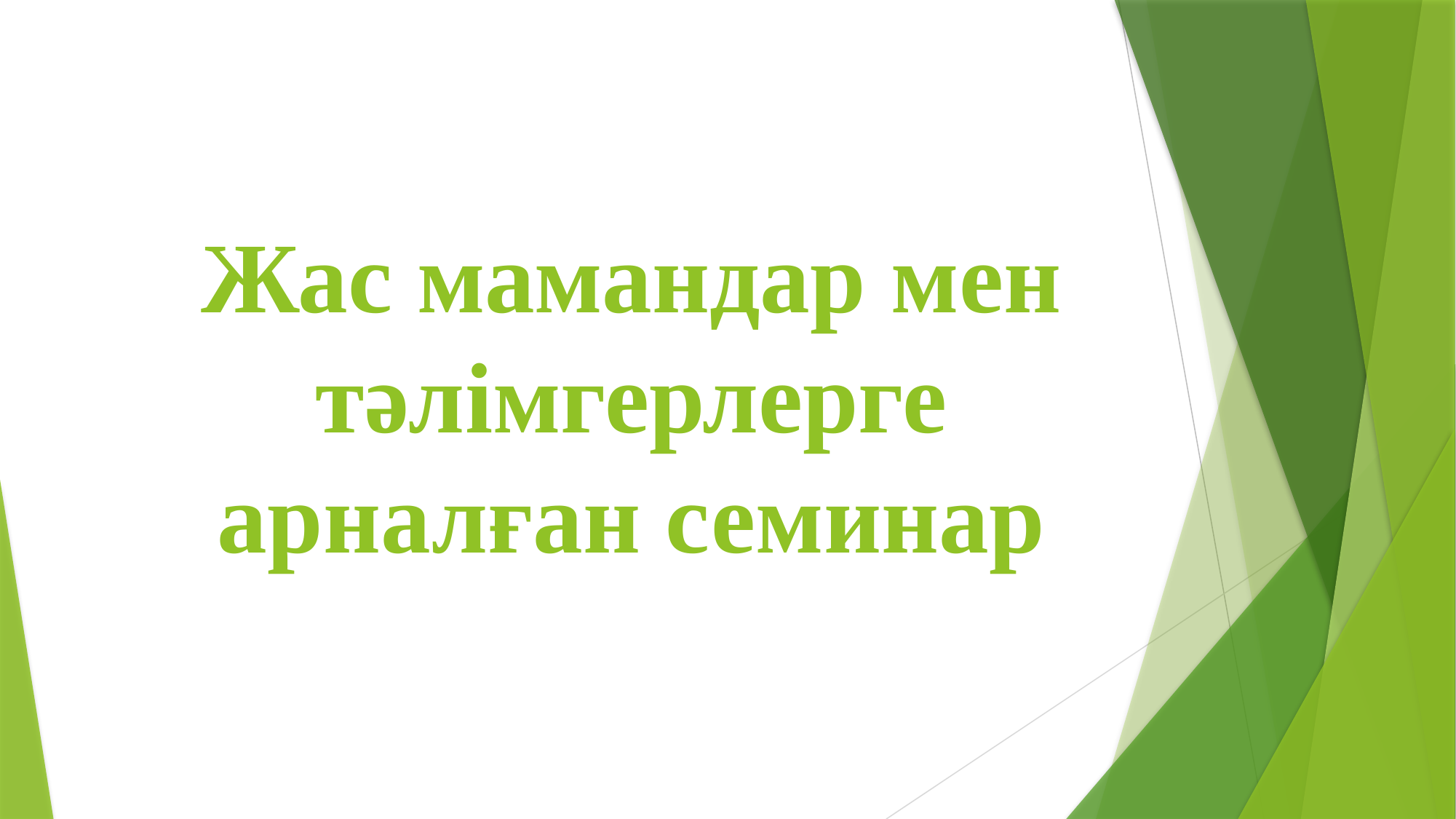

# Жас мамандар мен тәлімгерлерге арналған семинар